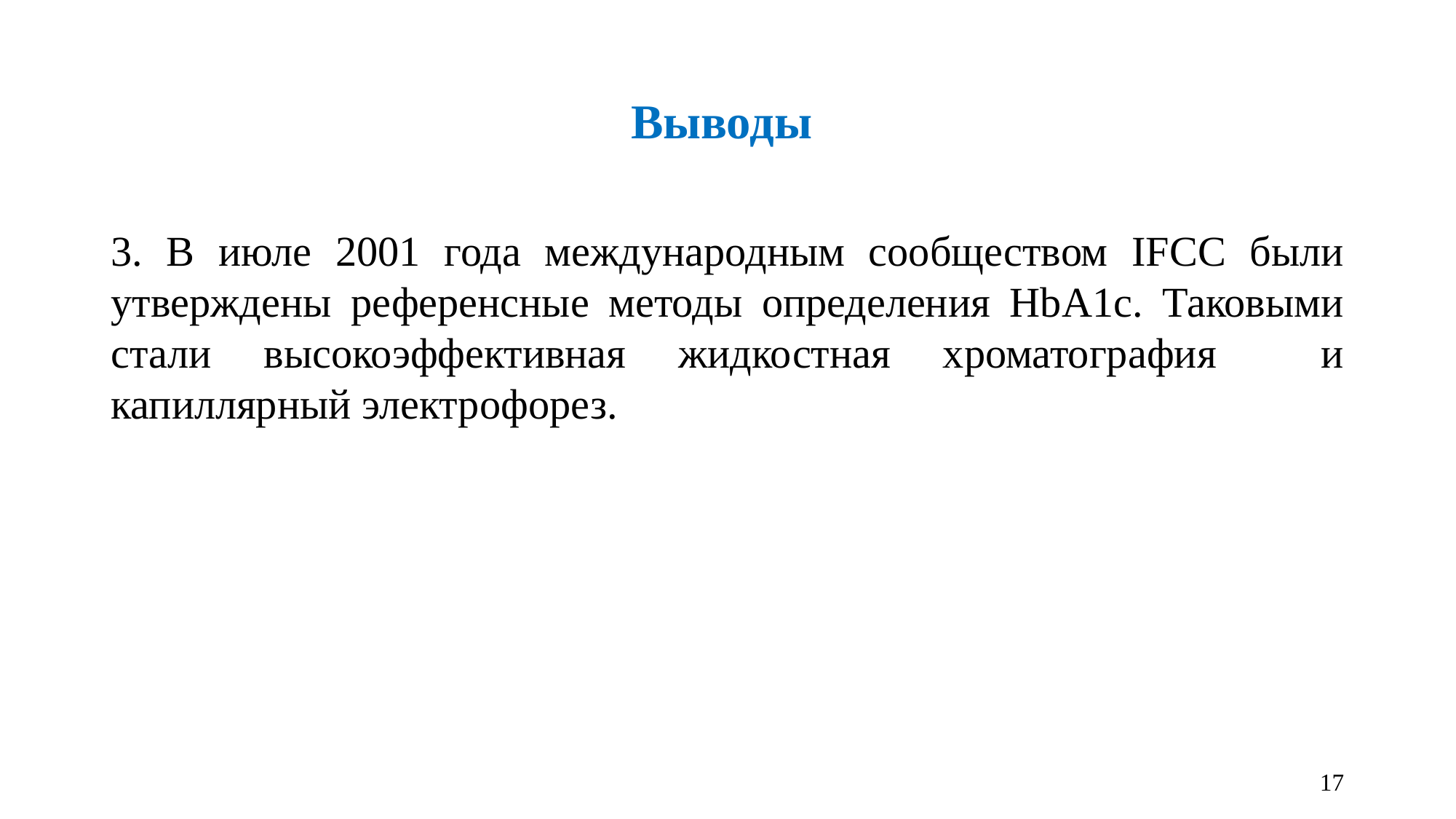

# Выводы
3. В июле 2001 года международным сообществом IFCC были утверждены референсные методы определения HbA1c. Таковыми стали высокоэффективная жидкостная хроматография  и капиллярный электрофорез.
17